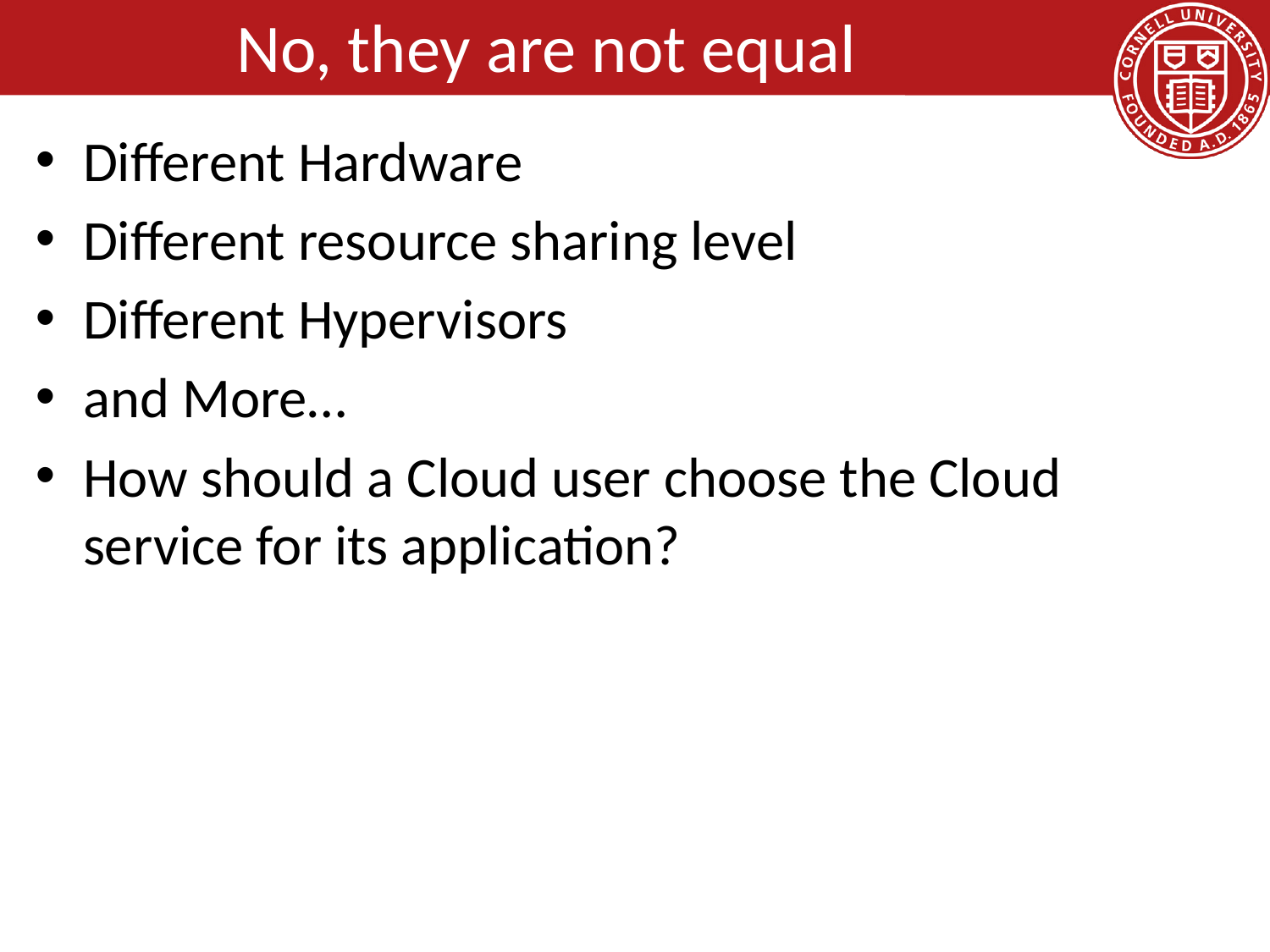

# No, they are not equal
Different Hardware
Different resource sharing level
Different Hypervisors
and More…
How should a Cloud user choose the Cloud service for its application?